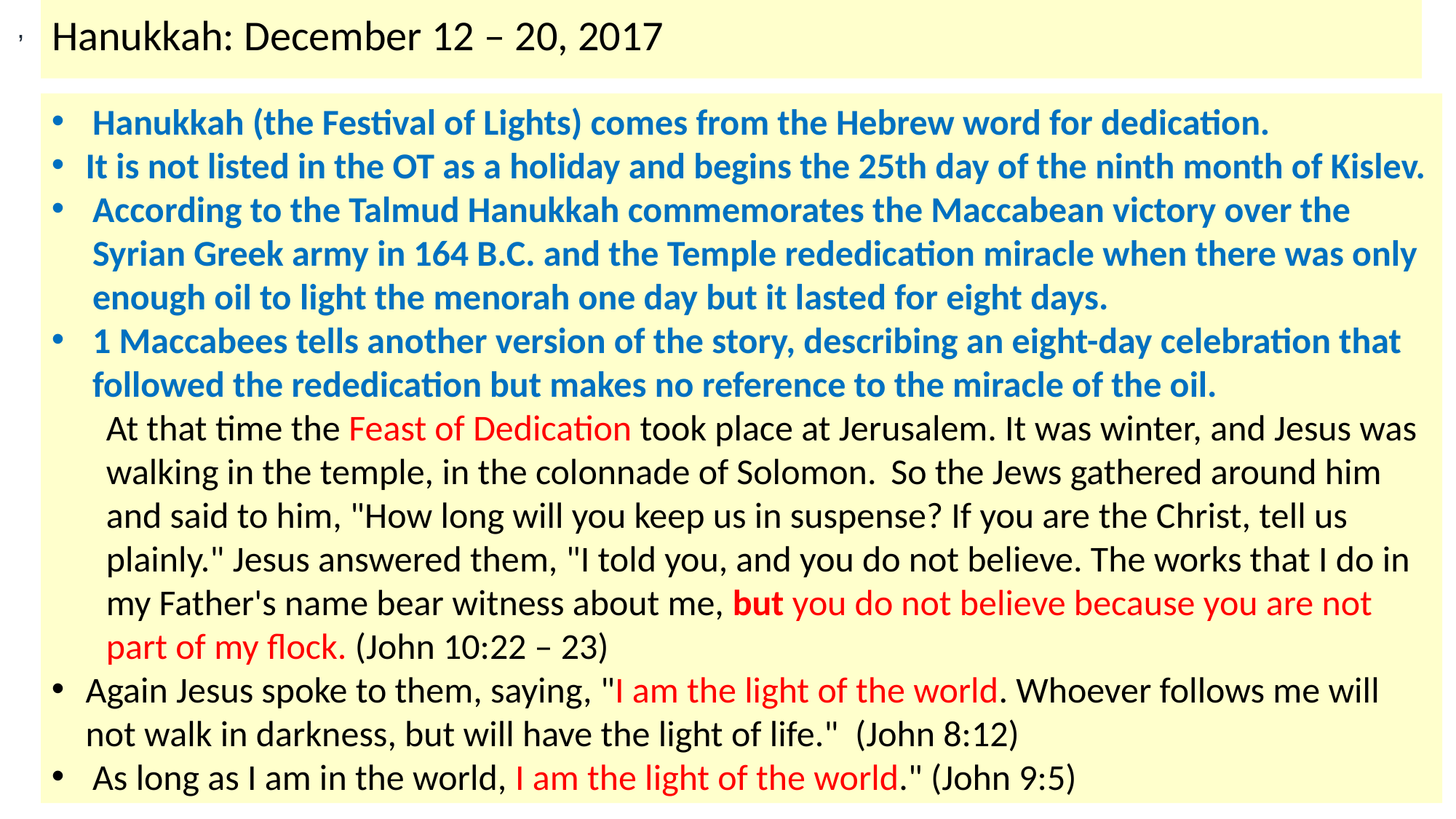

# Hanukkah: December 12 – 20, 2017
 ,
Hanukkah (the Festival of Lights) comes from the Hebrew word for dedication.
It is not listed in the OT as a holiday and begins the 25th day of the ninth month of Kislev.
According to the Talmud Hanukkah commemorates the Maccabean victory over the Syrian Greek army in 164 B.C. and the Temple rededication miracle when there was only enough oil to light the menorah one day but it lasted for eight days.
1 Maccabees tells another version of the story, describing an eight-day celebration that followed the rededication but makes no reference to the miracle of the oil.
At that time the Feast of Dedication took place at Jerusalem. It was winter, and Jesus was walking in the temple, in the colonnade of Solomon.  So the Jews gathered around him and said to him, "How long will you keep us in suspense? If you are the Christ, tell us plainly." Jesus answered them, "I told you, and you do not believe. The works that I do in my Father's name bear witness about me, but you do not believe because you are not part of my flock. (John 10:22 – 23)
Again Jesus spoke to them, saying, "I am the light of the world. Whoever follows me will not walk in darkness, but will have the light of life."  (John 8:12)
As long as I am in the world, I am the light of the world." (John 9:5)